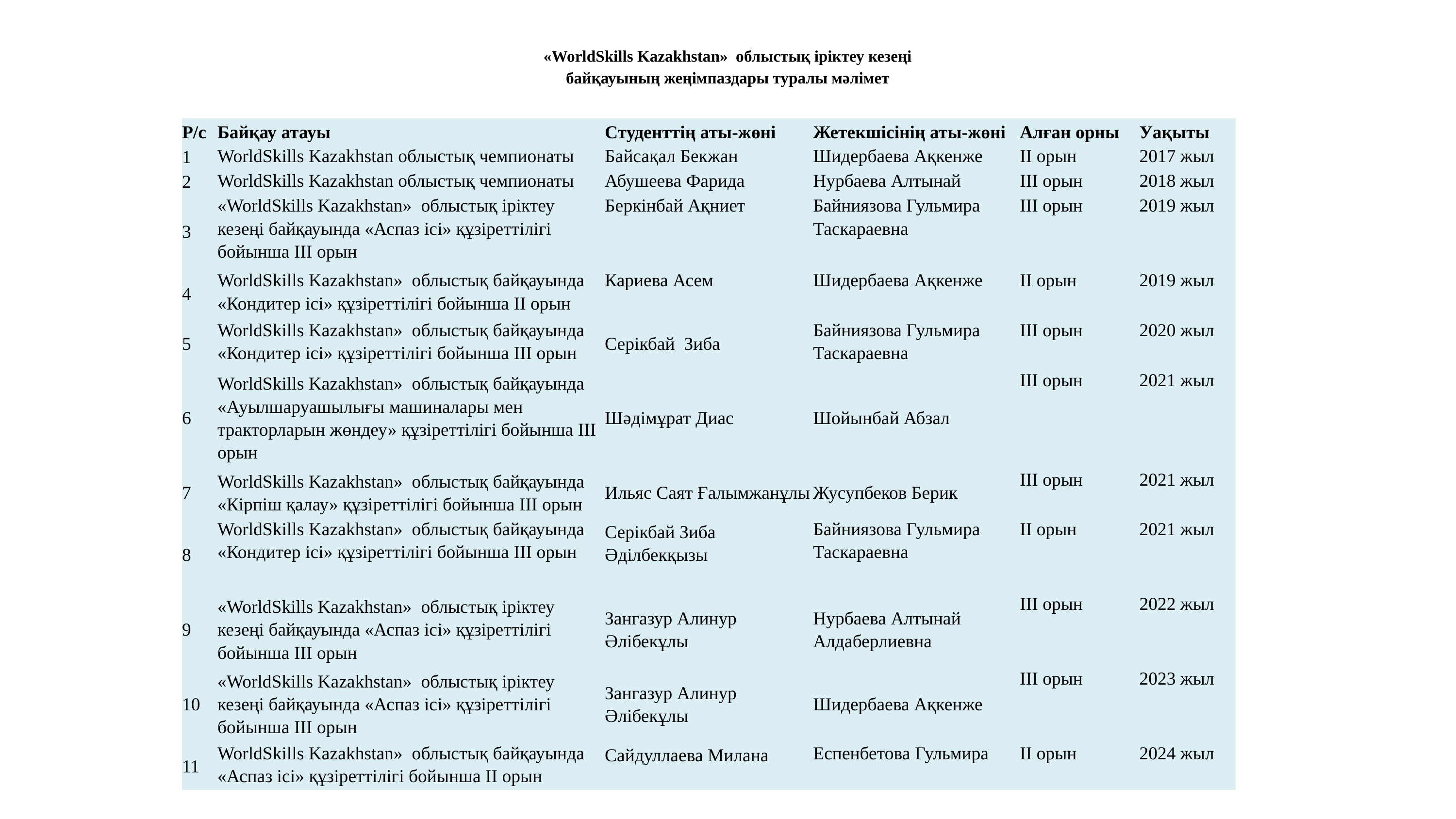

«WorldSkills Kazakhstan»  облыстық іріктеу кезеңі байқауының жеңімпаздары туралы мәлімет
| Р/с | Байқау атауы | Студенттің аты-жөні | Жетекшісінің аты-жөні | Алған орны | Уақыты |
| --- | --- | --- | --- | --- | --- |
| 1 | WorldSkills Kazakhstan облыстық чемпионаты | Байсақал Бекжан | Шидербаева Ақкенже | ІІ орын | 2017 жыл |
| 2 | WorldSkills Kazakhstan облыстық чемпионаты | Абушеева Фарида | Нурбаева Алтынай | ІІІ орын | 2018 жыл |
| 3 | «WorldSkills Kazakhstan» облыстық іріктеу кезеңі байқауында «Аспаз ісі» құзіреттілігі бойынша ІІІ орын | Беркінбай Ақниет | Байниязова Гульмира Таскараевна | ІІІ орын | 2019 жыл |
| 4 | WorldSkills Kazakhstan» облыстық байқауында «Кондитер ісі» құзіреттілігі бойынша ІІ орын | Кариева Асем | Шидербаева Ақкенже | ІІ орын | 2019 жыл |
| 5 | WorldSkills Kazakhstan» облыстық байқауында «Кондитер ісі» құзіреттілігі бойынша ІІІ орын | Серікбай Зиба | Байниязова Гульмира Таскараевна | ІІІ орын | 2020 жыл |
| 6 | WorldSkills Kazakhstan» облыстық байқауында «Ауылшаруашылығы машиналары мен тракторларын жөндеу» құзіреттілігі бойынша ІІІ орын | Шәдімұрат Диас | Шойынбай Абзал | ІІІ орын | 2021 жыл |
| 7 | WorldSkills Kazakhstan» облыстық байқауында «Кірпіш қалау» құзіреттілігі бойынша ІІІ орын | Ильяс Саят Ғалымжанұлы | Жусупбеков Берик | ІІІ орын | 2021 жыл |
| 8 | WorldSkills Kazakhstan» облыстық байқауында «Кондитер ісі» құзіреттілігі бойынша ІІІ орын | Серікбай Зиба Әділбекқызы | Байниязова Гульмира Таскараевна | ІІ орын | 2021 жыл |
| 9 | «WorldSkills Kazakhstan» облыстық іріктеу кезеңі байқауында «Аспаз ісі» құзіреттілігі бойынша ІІІ орын | Зангазур Алинур Әлібекұлы | Нурбаева Алтынай Алдаберлиевна | ІІІ орын | 2022 жыл |
| 10 | «WorldSkills Kazakhstan» облыстық іріктеу кезеңі байқауында «Аспаз ісі» құзіреттілігі бойынша ІІІ орын | Зангазур Алинур Әлібекұлы | Шидербаева Ақкенже | ІІІ орын | 2023 жыл |
| 11 | WorldSkills Kazakhstan» облыстық байқауында «Аспаз ісі» құзіреттілігі бойынша ІІ орын | Сайдуллаева Милана | Еспенбетова Гульмира | ІІ орын | 2024 жыл |